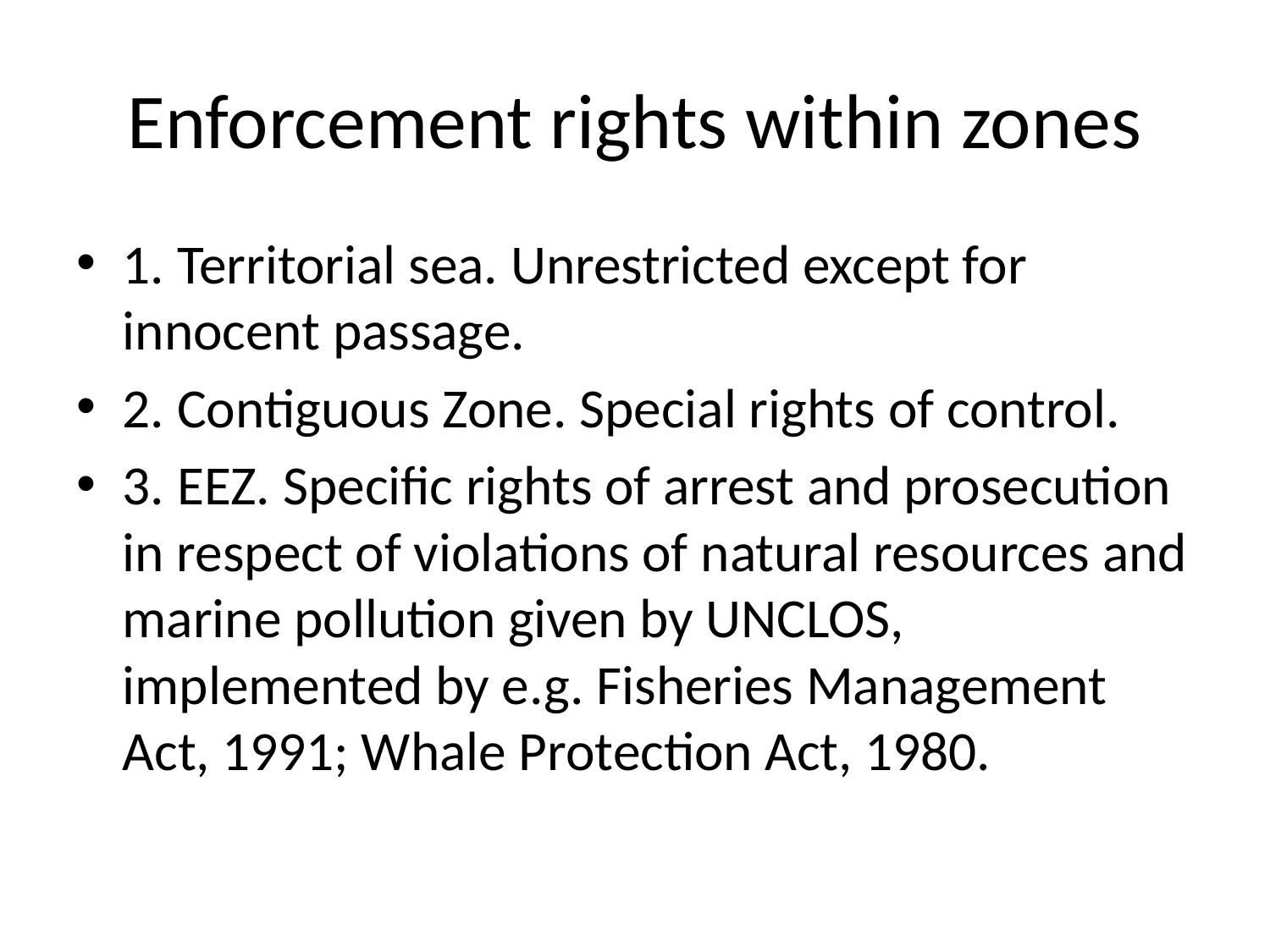

# Enforcement rights within zones
1. Territorial sea. Unrestricted except for innocent passage.
2. Contiguous Zone. Special rights of control.
3. EEZ. Specific rights of arrest and prosecution in respect of violations of natural resources and marine pollution given by UNCLOS, implemented by e.g. Fisheries Management Act, 1991; Whale Protection Act, 1980.